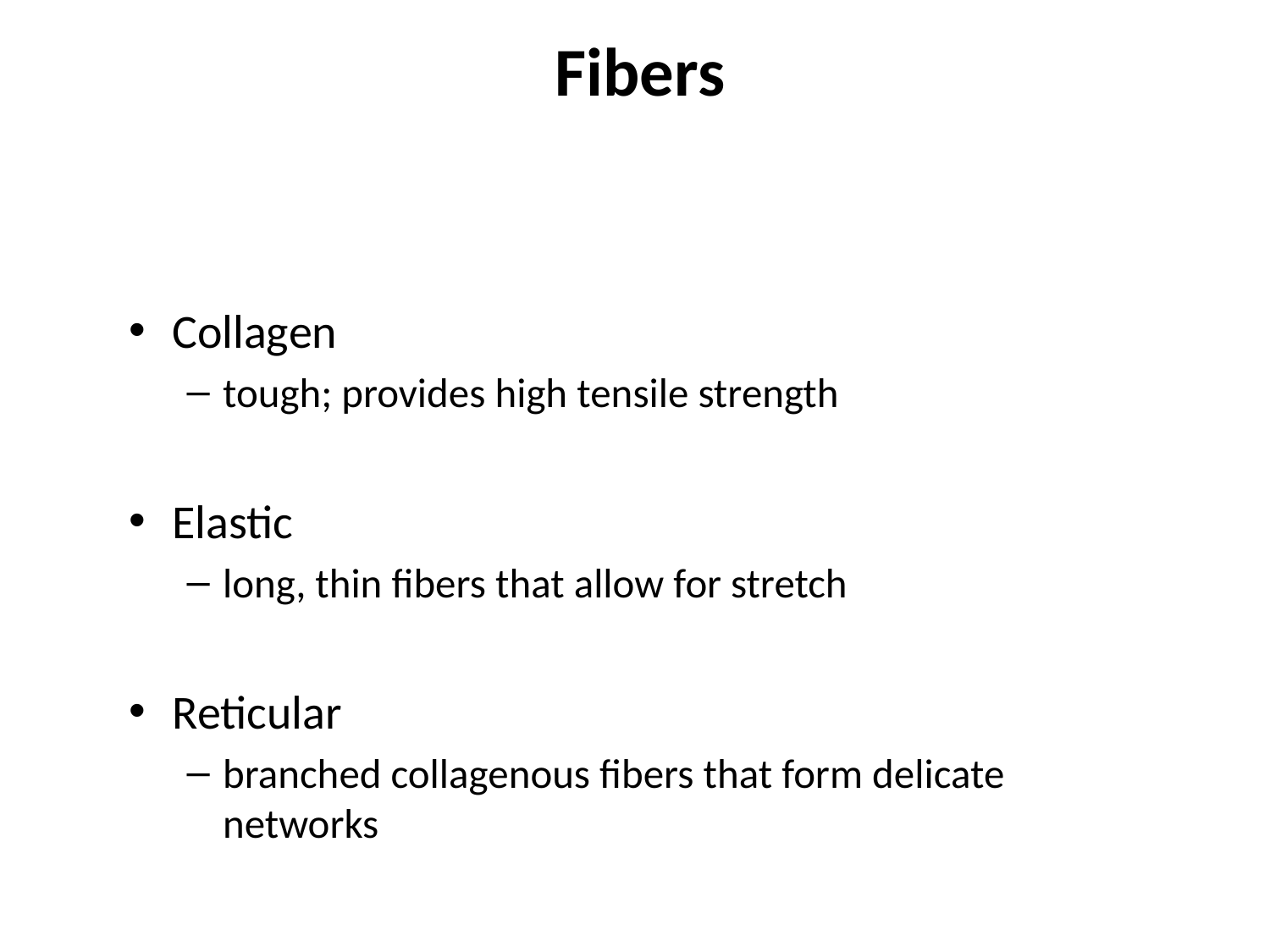

# Fibers
Collagen
tough; provides high tensile strength

Elastic
long, thin fibers that allow for stretch

Reticular
branched collagenous fibers that form delicate networks